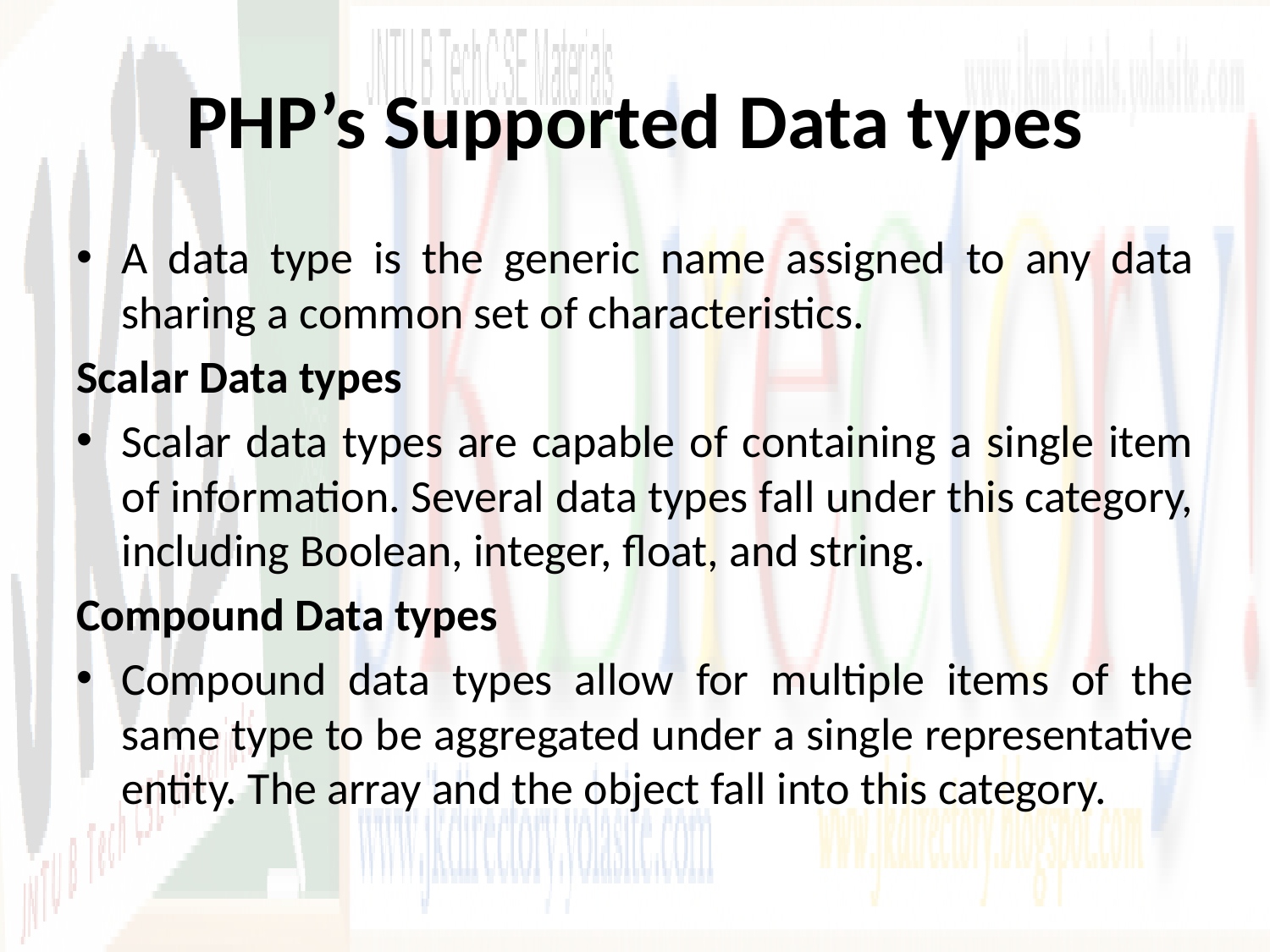

# PHP’s Supported Data types
A data type is the generic name assigned to any data sharing a common set of characteristics.
Scalar Data types
Scalar data types are capable of containing a single item of information. Several data types fall under this category, including Boolean, integer, float, and string.
Compound Data types
Compound data types allow for multiple items of the same type to be aggregated under a single representative entity. The array and the object fall into this category.